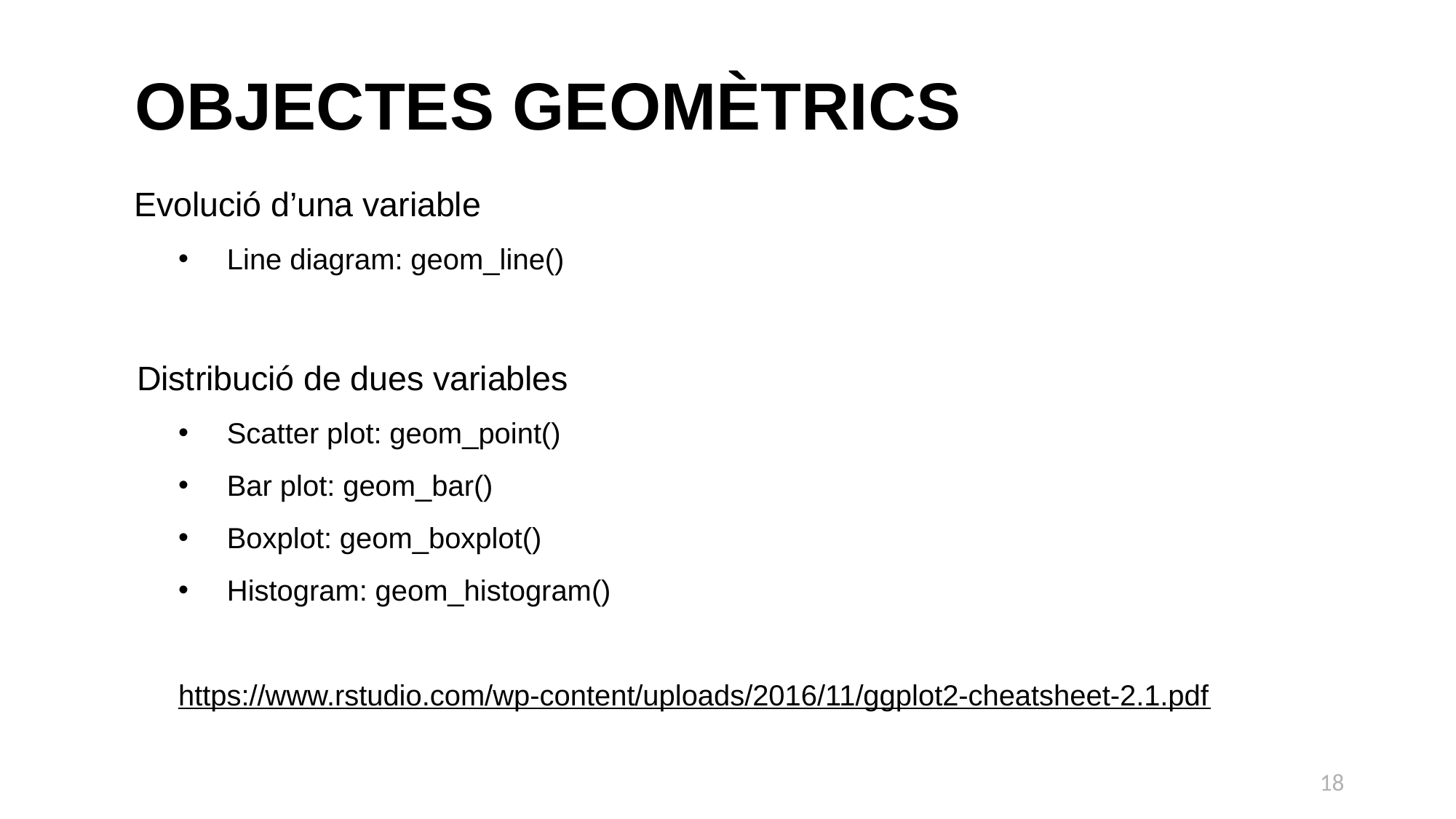

objectes geomètrics
Evolució d’una variable
Line diagram: geom_line()

Distribució de dues variables
Scatter plot: geom_point()
Bar plot: geom_bar()
Boxplot: geom_boxplot()
Histogram: geom_histogram()

https://www.rstudio.com/wp-content/uploads/2016/11/ggplot2-cheatsheet-2.1.pdf

18